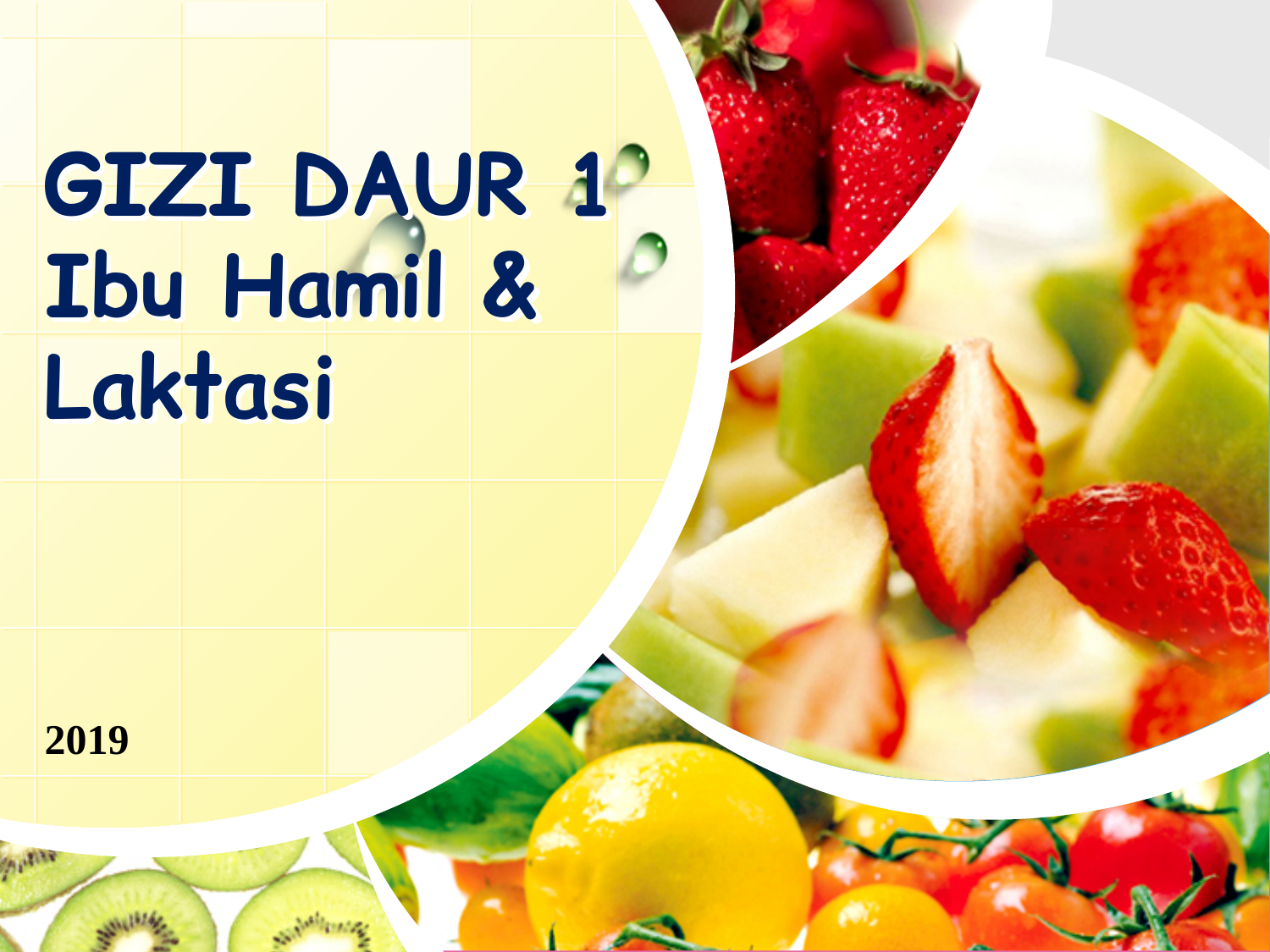

# GIZI DAUR 1 Ibu Hamil & Laktasi
2019